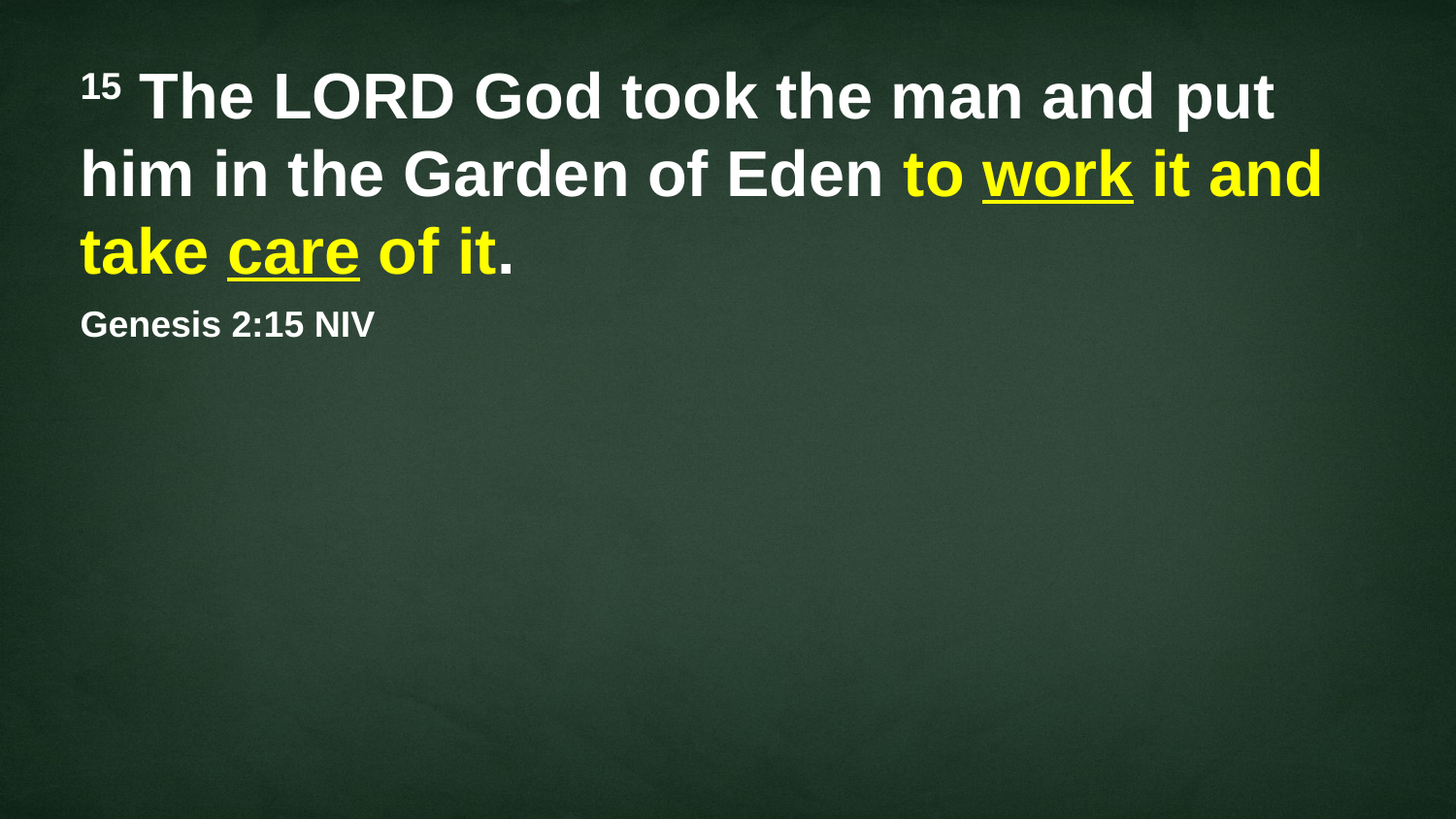

15 The Lord God took the man and put him in the Garden of Eden to work it and take care of it.
Genesis 2:15 NIV